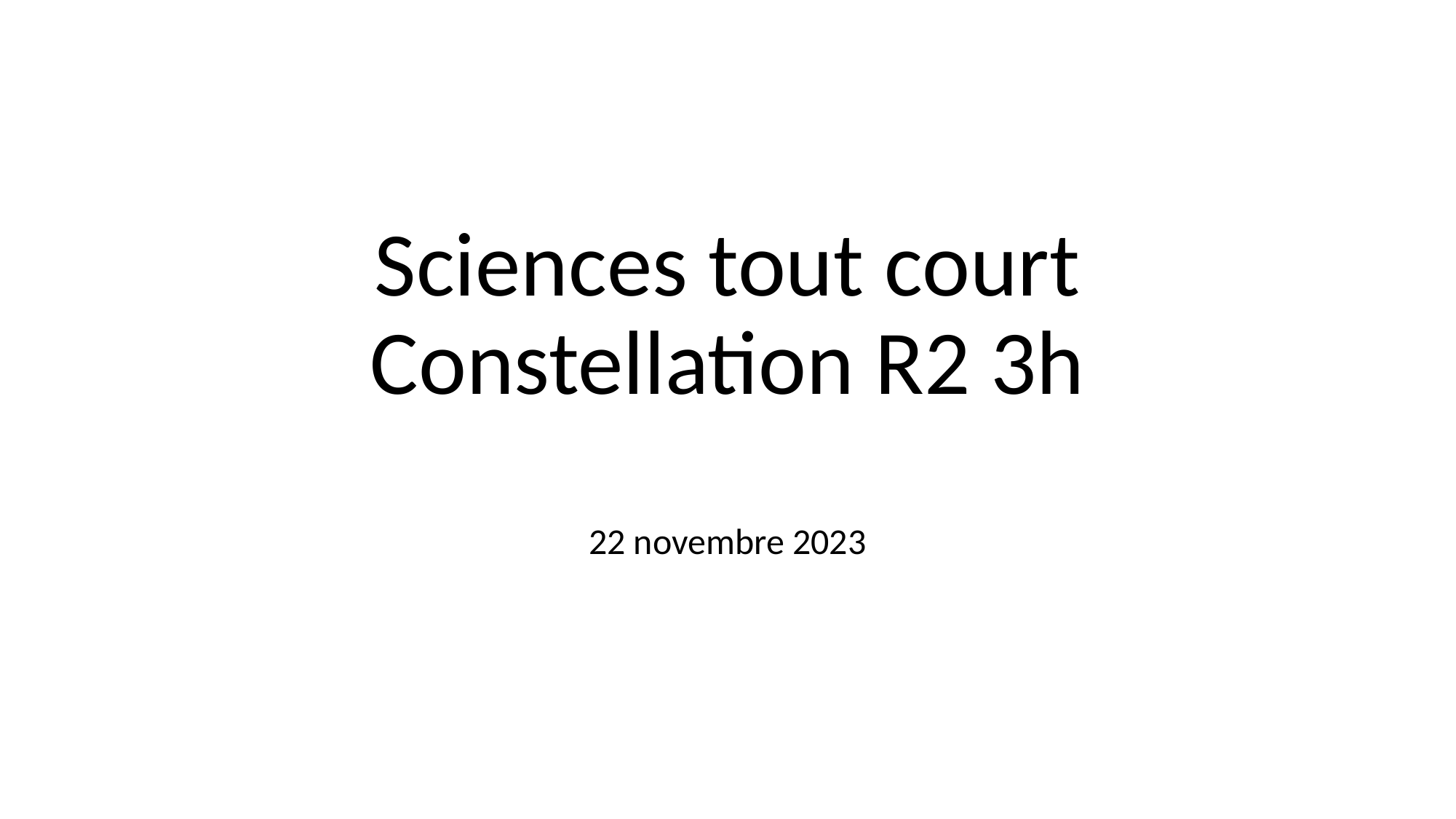

# Sciences tout court Constellation R2 3h
22 novembre 2023